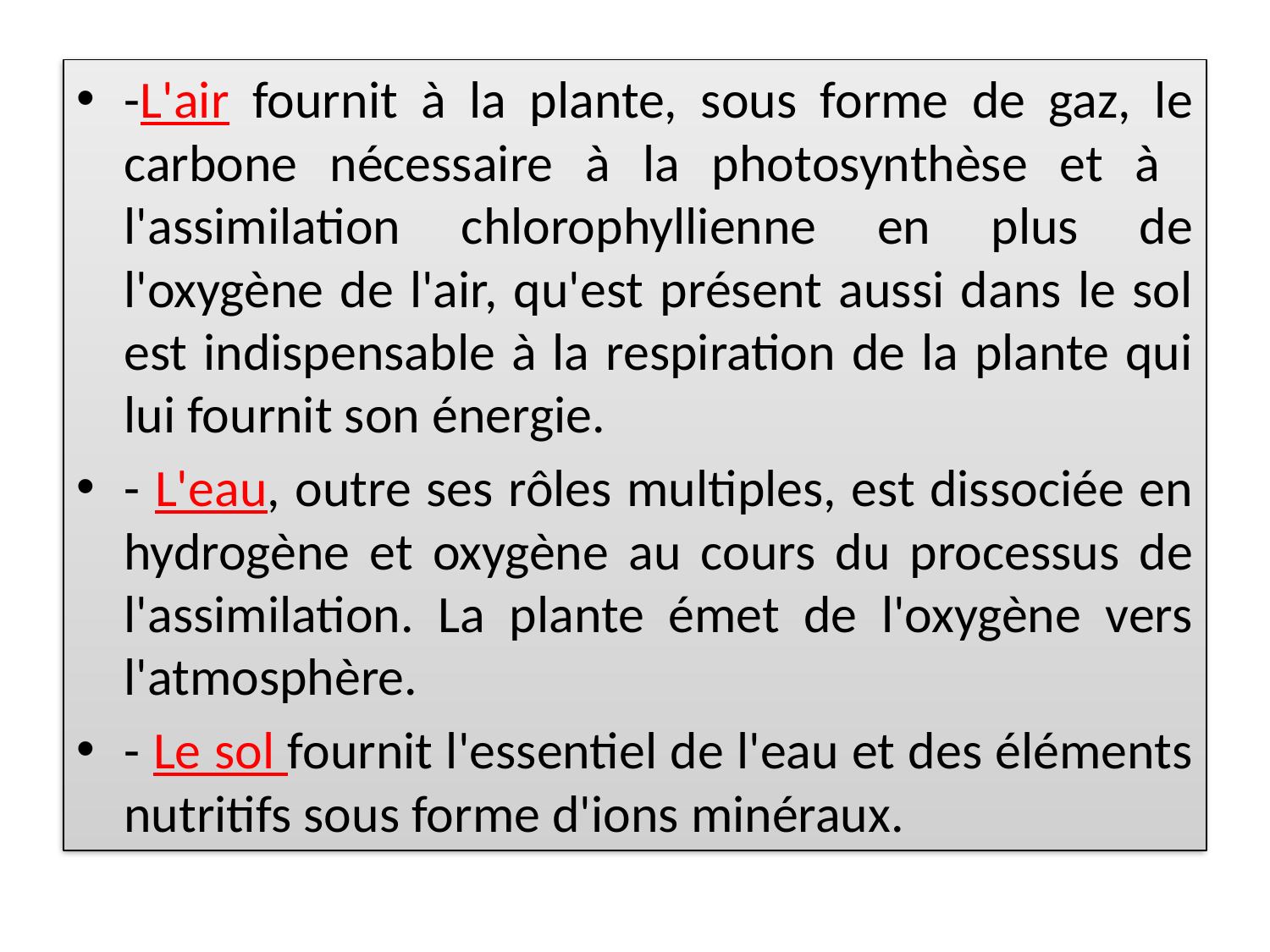

-L'air fournit à la plante, sous forme de gaz, le carbone nécessaire à la photosynthèse et à  l'assimilation chlorophyllienne en plus de l'oxygène de l'air, qu'est présent aussi dans le sol est indispensable à la respiration de la plante qui lui fournit son énergie.
- L'eau, outre ses rôles multiples, est dissociée en hydrogène et oxygène au cours du processus de l'assimilation. La plante émet de l'oxygène vers l'atmosphère.
- Le sol fournit l'essentiel de l'eau et des éléments nutritifs sous forme d'ions minéraux.